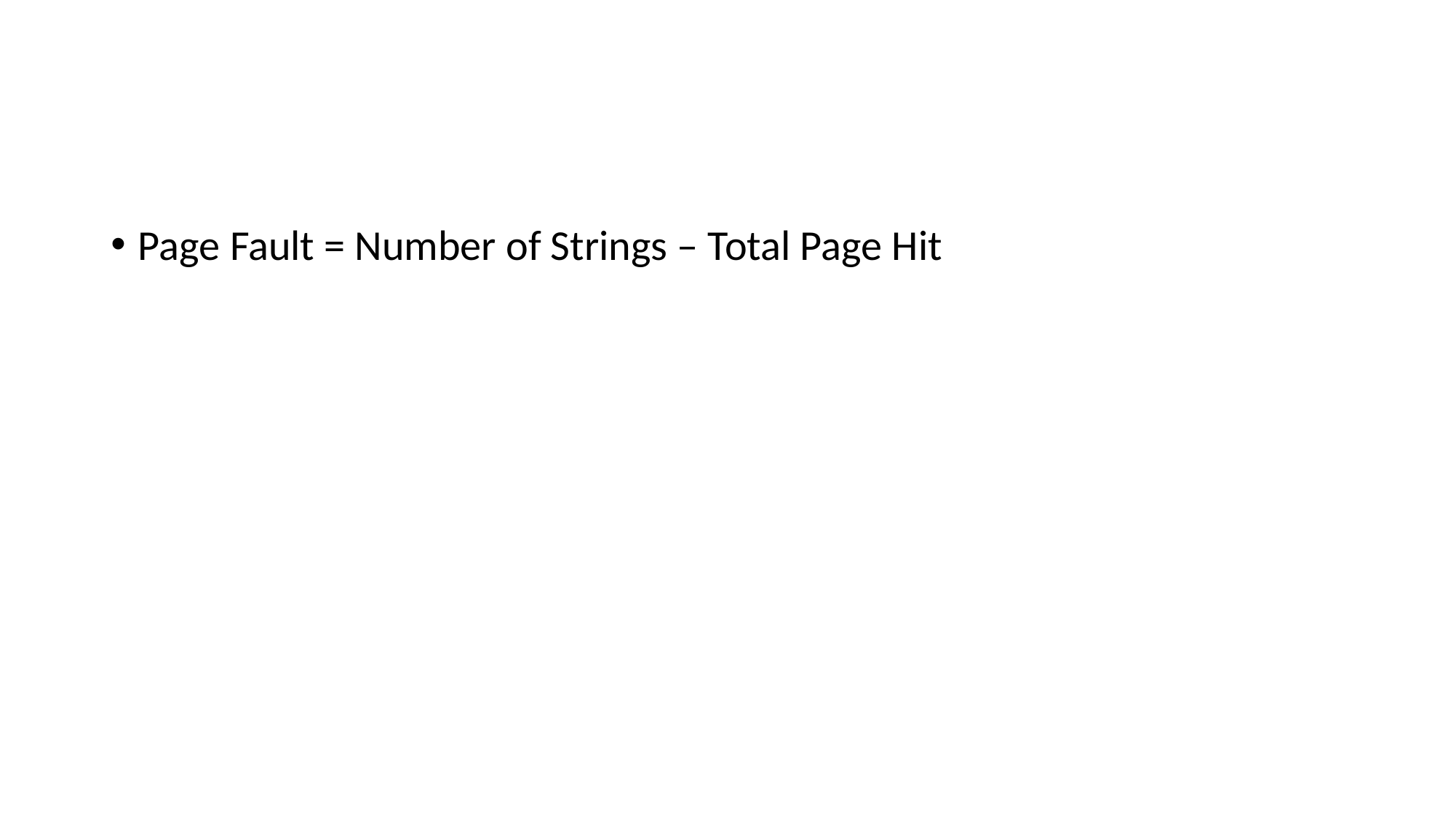

Page Fault = Number of Strings – Total Page Hit